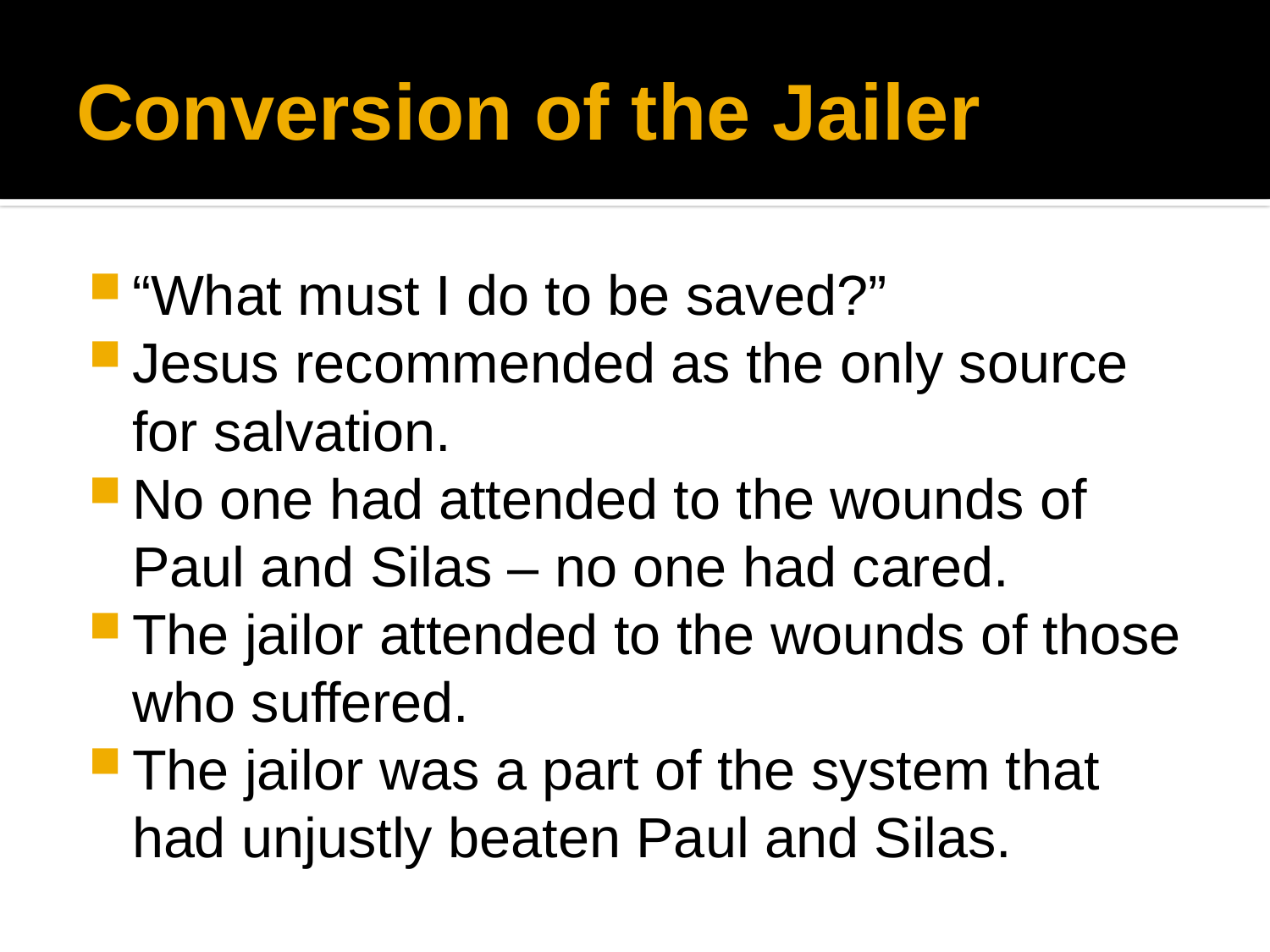

# Conversion of the Jailer
“What must I do to be saved?”
Jesus recommended as the only source for salvation.
No one had attended to the wounds of Paul and Silas – no one had cared.
The jailor attended to the wounds of those who suffered.
The jailor was a part of the system that had unjustly beaten Paul and Silas.